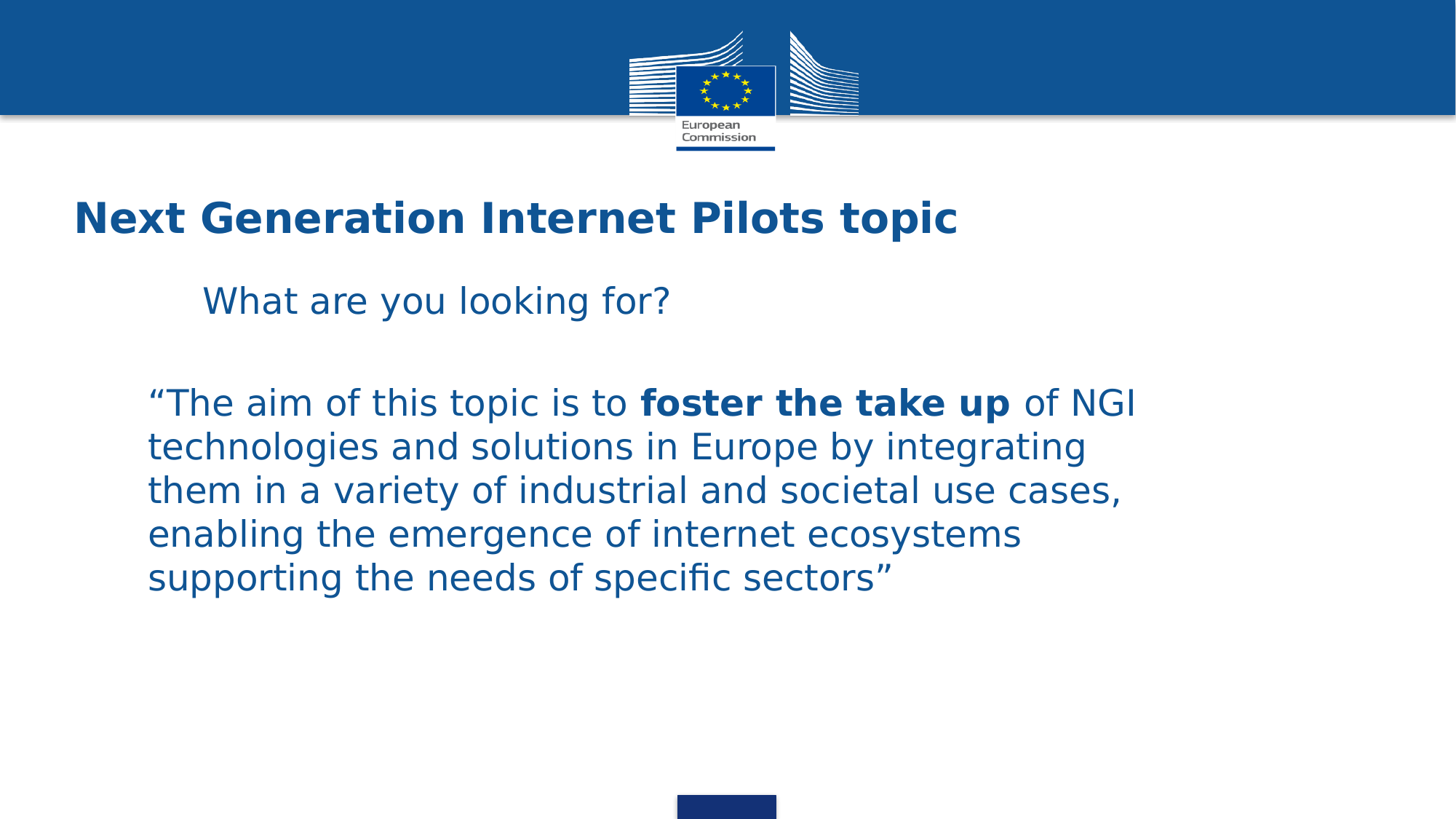

# Next Generation Internet Pilots topic
What are you looking for?

“The aim of this topic is to foster the take up of NGI technologies and solutions in Europe by integrating them in a variety of industrial and societal use cases, enabling the emergence of internet ecosystems supporting the needs of specific sectors”